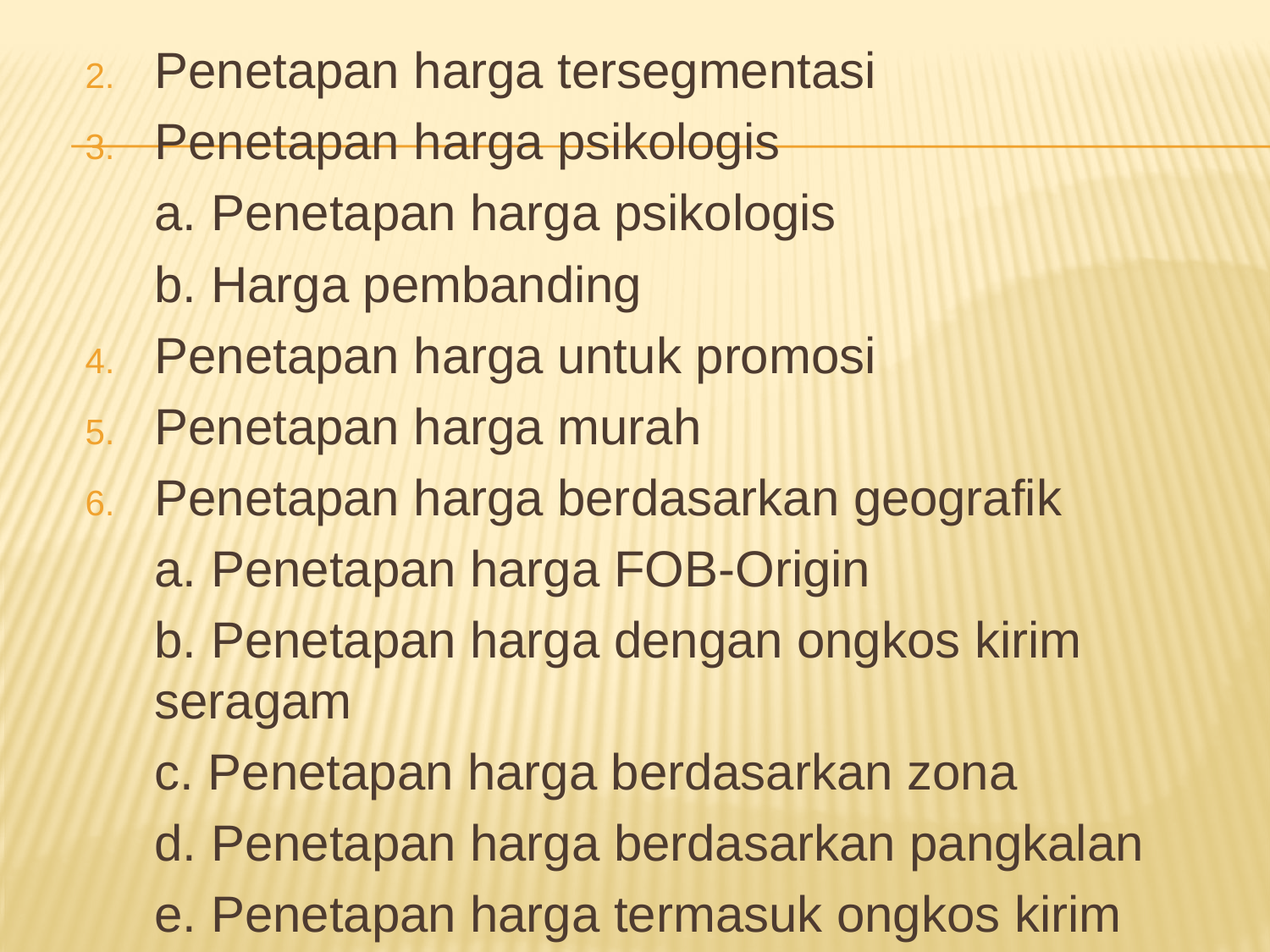

Penetapan harga tersegmentasi
Penetapan harga psikologis
	a. Penetapan harga psikologis
	b. Harga pembanding
Penetapan harga untuk promosi
Penetapan harga murah
Penetapan harga berdasarkan geografik
	a. Penetapan harga FOB-Origin
	b. Penetapan harga dengan ongkos kirim seragam
	c. Penetapan harga berdasarkan zona
	d. Penetapan harga berdasarkan pangkalan
	e. Penetapan harga termasuk ongkos kirim